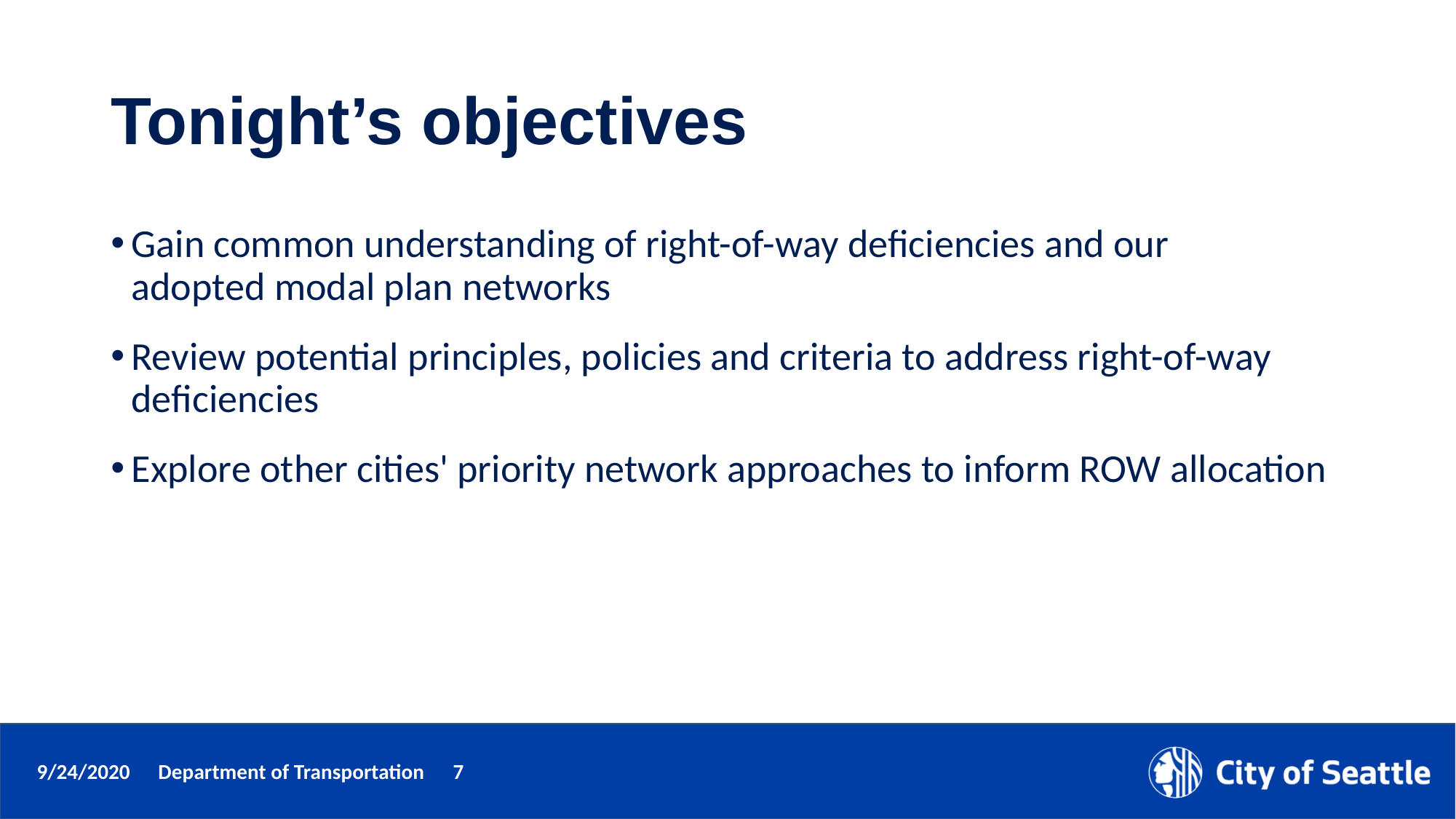

# Tonight’s objectives
Gain common understanding of right-of-way deficiencies and our adopted modal plan networks
Review potential principles, policies and criteria to address right-of-way deficiencies
Explore other cities' priority network approaches to inform ROW allocation